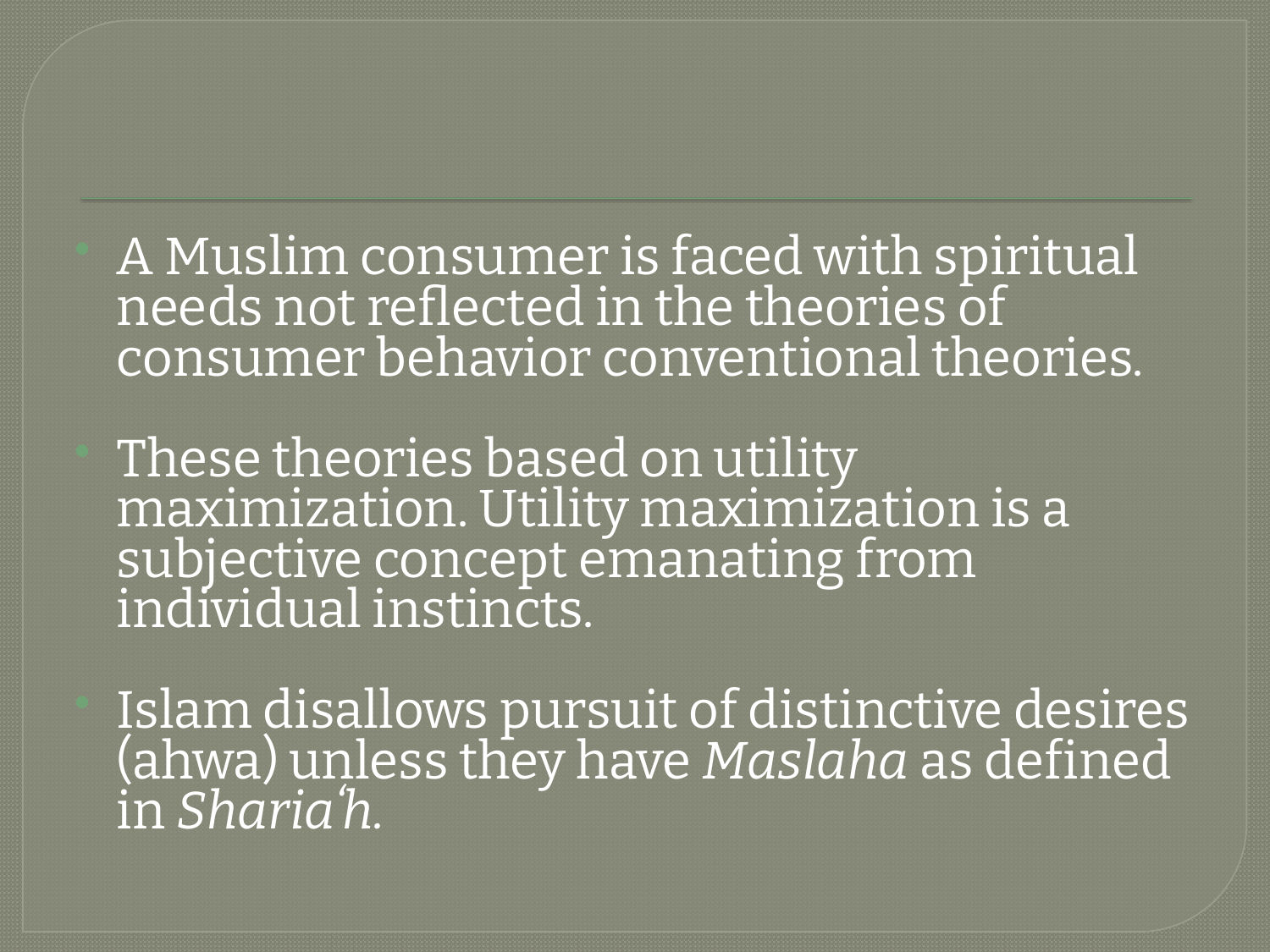

A Muslim consumer is faced with spiritual needs not reflected in the theories of consumer behavior conventional theories.

These theories based on utility maximization. Utility maximization is a subjective concept emanating from individual instincts.

Islam disallows pursuit of distinctive desires (ahwa) unless they have Maslaha as defined in Shariaʻh.